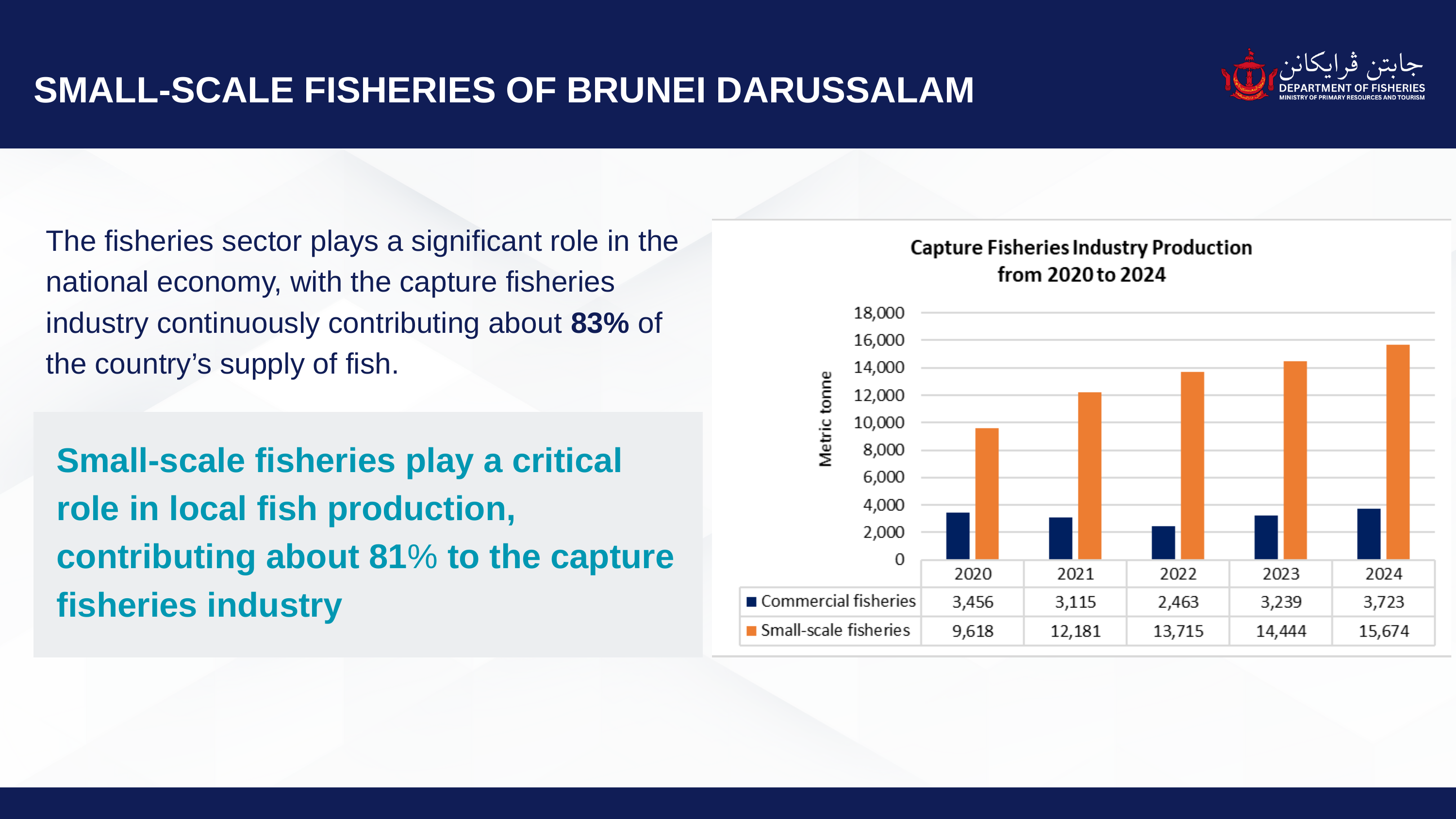

SMALL-SCALE FISHERIES OF BRUNEI DARUSSALAM
The fisheries sector plays a significant role in the national economy, with the capture fisheries industry continuously contributing about 83% of the country’s supply of fish.

Small-scale fisheries play a critical role in local fish production, contributing about 81% to the capture fisheries industry